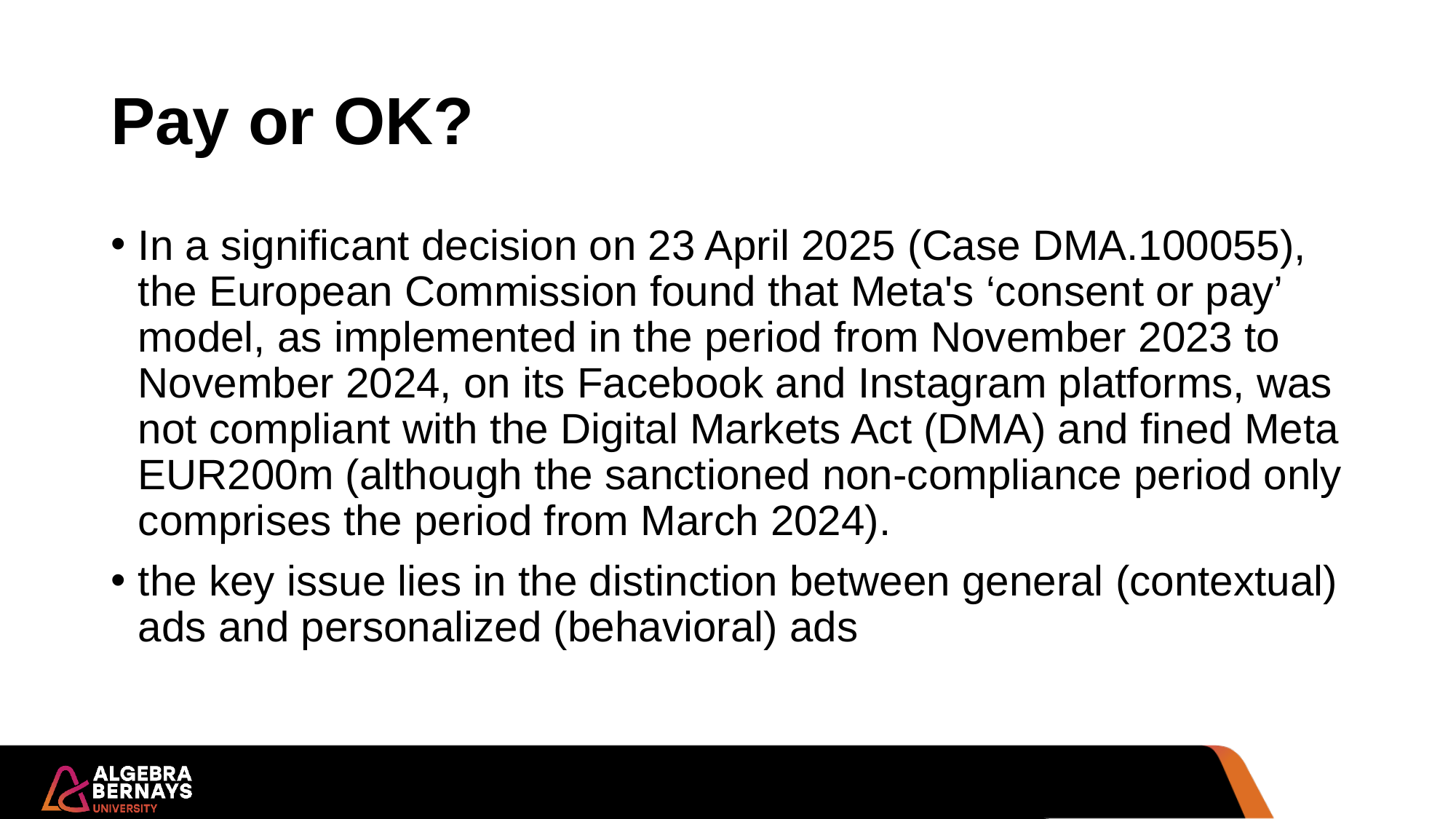

# Pay or OK?
In a significant decision on 23 April 2025 (Case DMA.100055), the European Commission found that Meta's ‘consent or pay’ model, as implemented in the period from November 2023 to November 2024, on its Facebook and Instagram platforms, was not compliant with the Digital Markets Act (DMA) and fined Meta EUR200m (although the sanctioned non-compliance period only comprises the period from March 2024).
the key issue lies in the distinction between general (contextual) ads and personalized (behavioral) ads